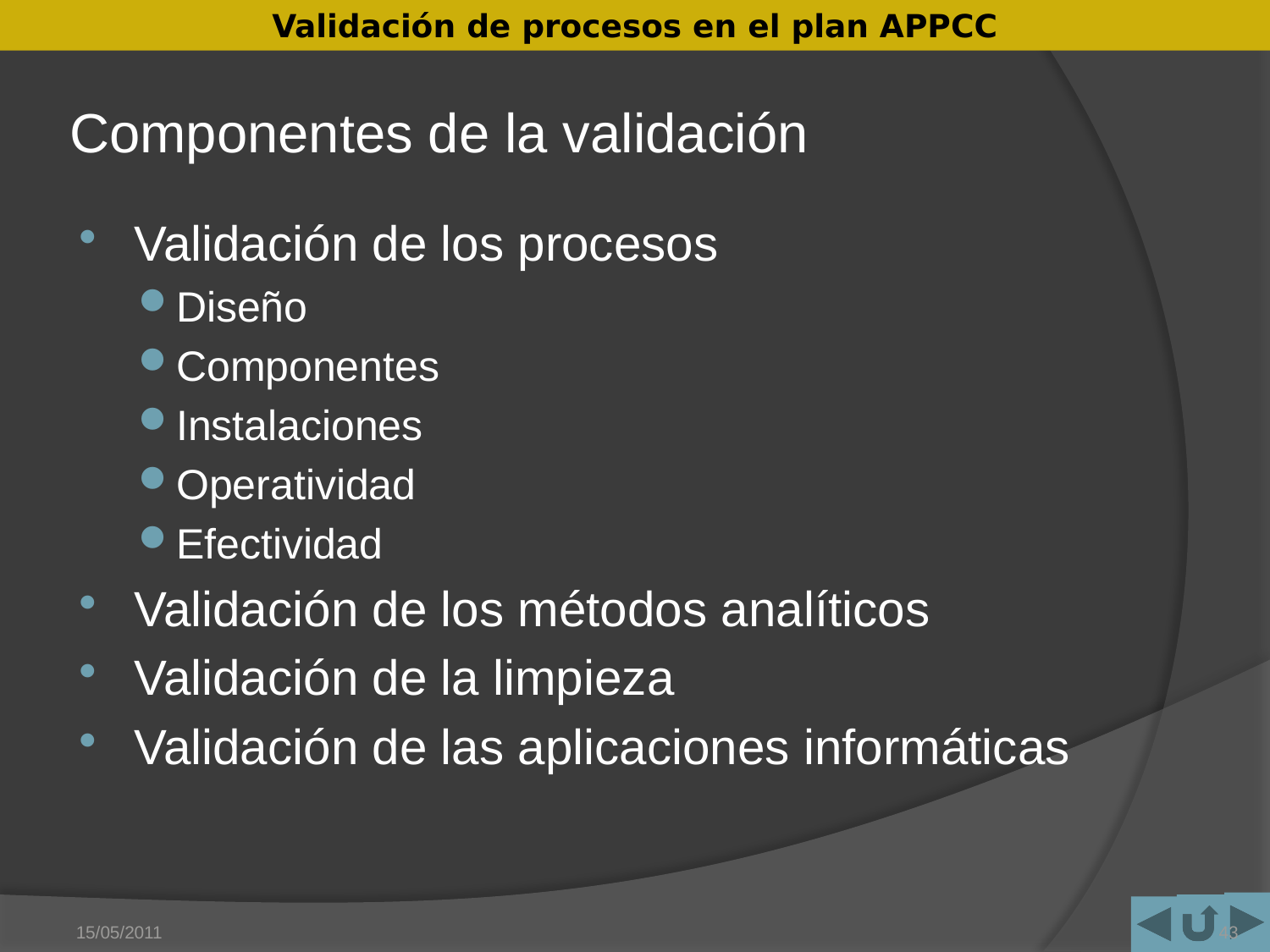

# Componentes de la validación
Validación de los procesos
Diseño
Componentes
Instalaciones
Operatividad
Efectividad
Validación de los métodos analíticos
Validación de la limpieza
Validación de las aplicaciones informáticas
15/05/2011
43